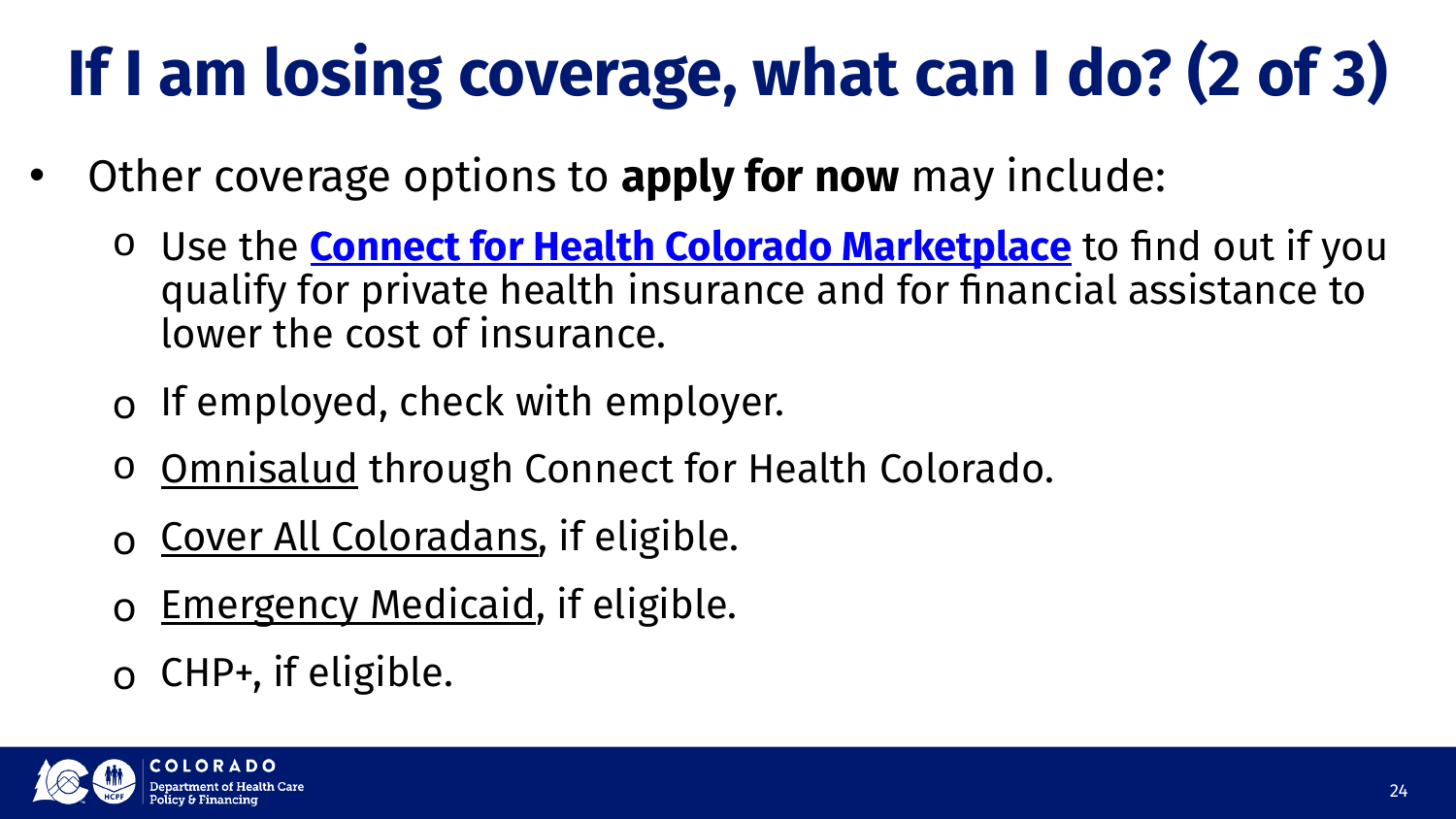

# If I am losing coverage, what can I do? (2 of 3)
Other coverage options to apply for now may include:
Use the Connect for Health Colorado Marketplace to find out if you qualify for private health insurance and for financial assistance to lower the cost of insurance.
If employed, check with employer.
Omnisalud through Connect for Health Colorado.
Cover All Coloradans, if eligible.
Emergency Medicaid, if eligible.
CHP+, if eligible.
24